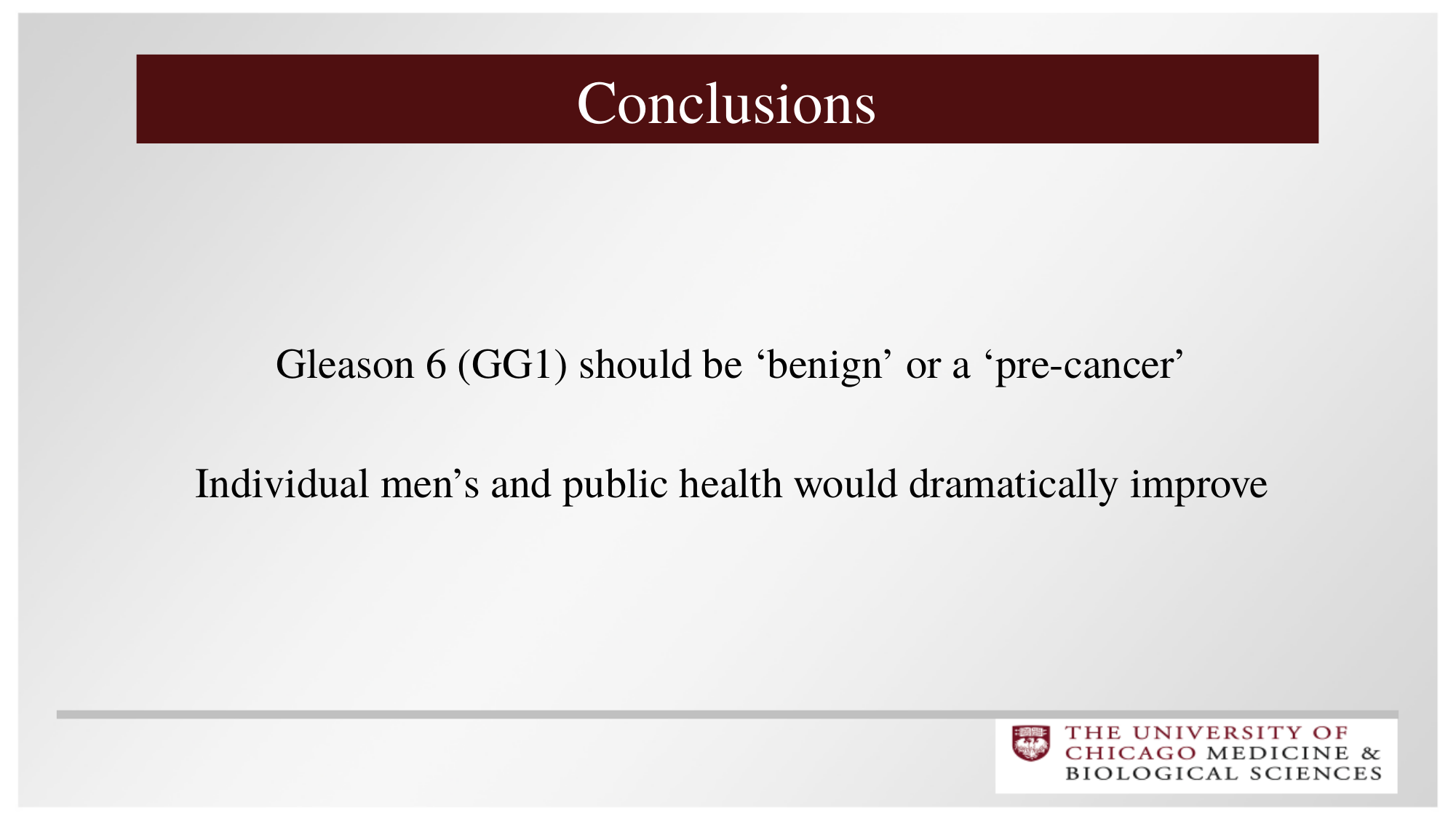

Conclusions

Gleason 6 (GG1) should be ‘benign’ or a ‘pre-cancer’

Individual men’s and public health would dramatically improve